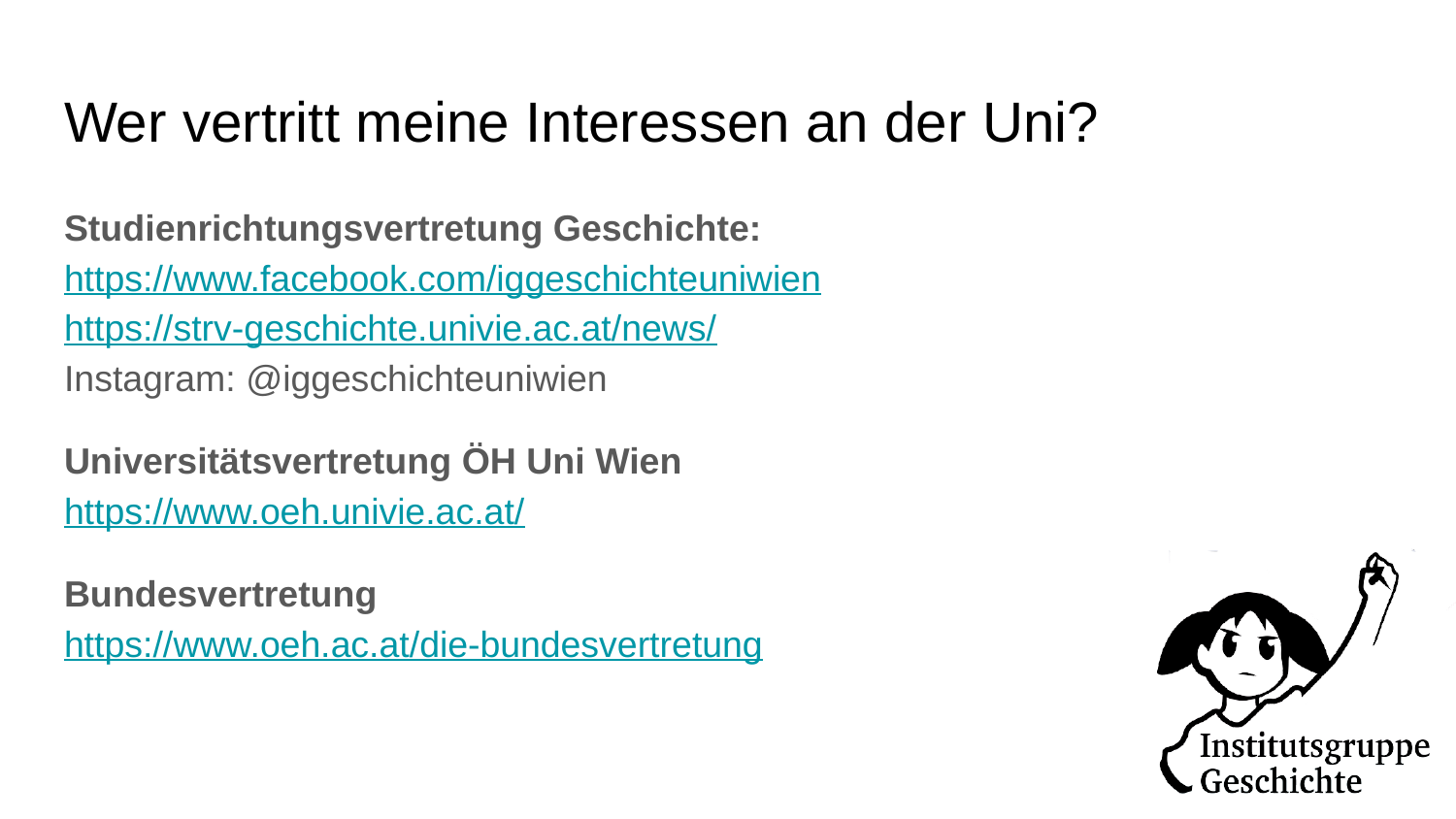

# Wer vertritt meine Interessen an der Uni?

Studienrichtungsvertretung Geschichte:
https://www.facebook.com/iggeschichteuniwien
https://strv-geschichte.univie.ac.at/news/
Instagram: @iggeschichteuniwien
Universitätsvertretung ÖH Uni Wien
https://www.oeh.univie.ac.at/
Bundesvertretung
https://www.oeh.ac.at/die-bundesvertretung